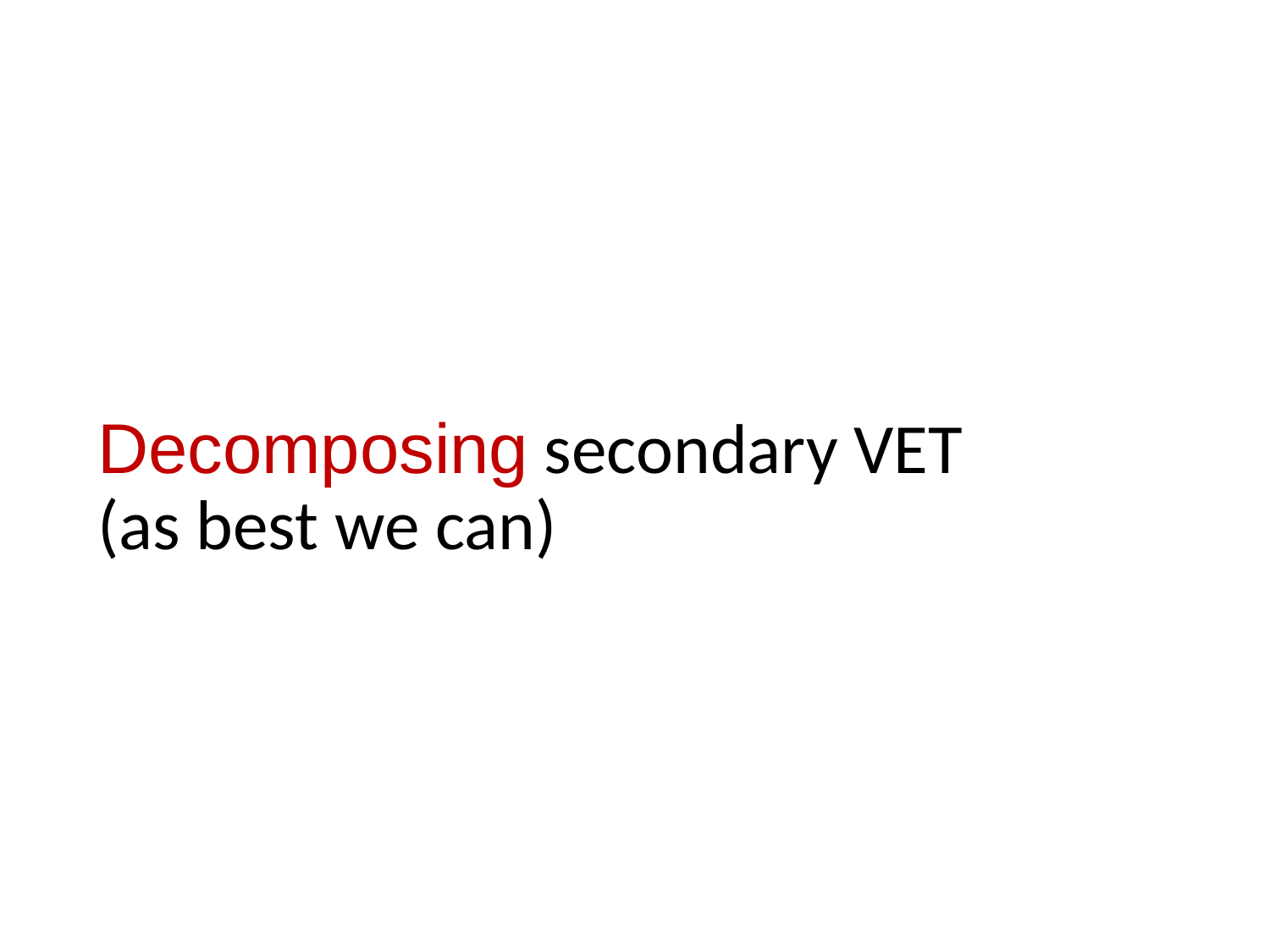

# Decomposing secondary VET (as best we can)